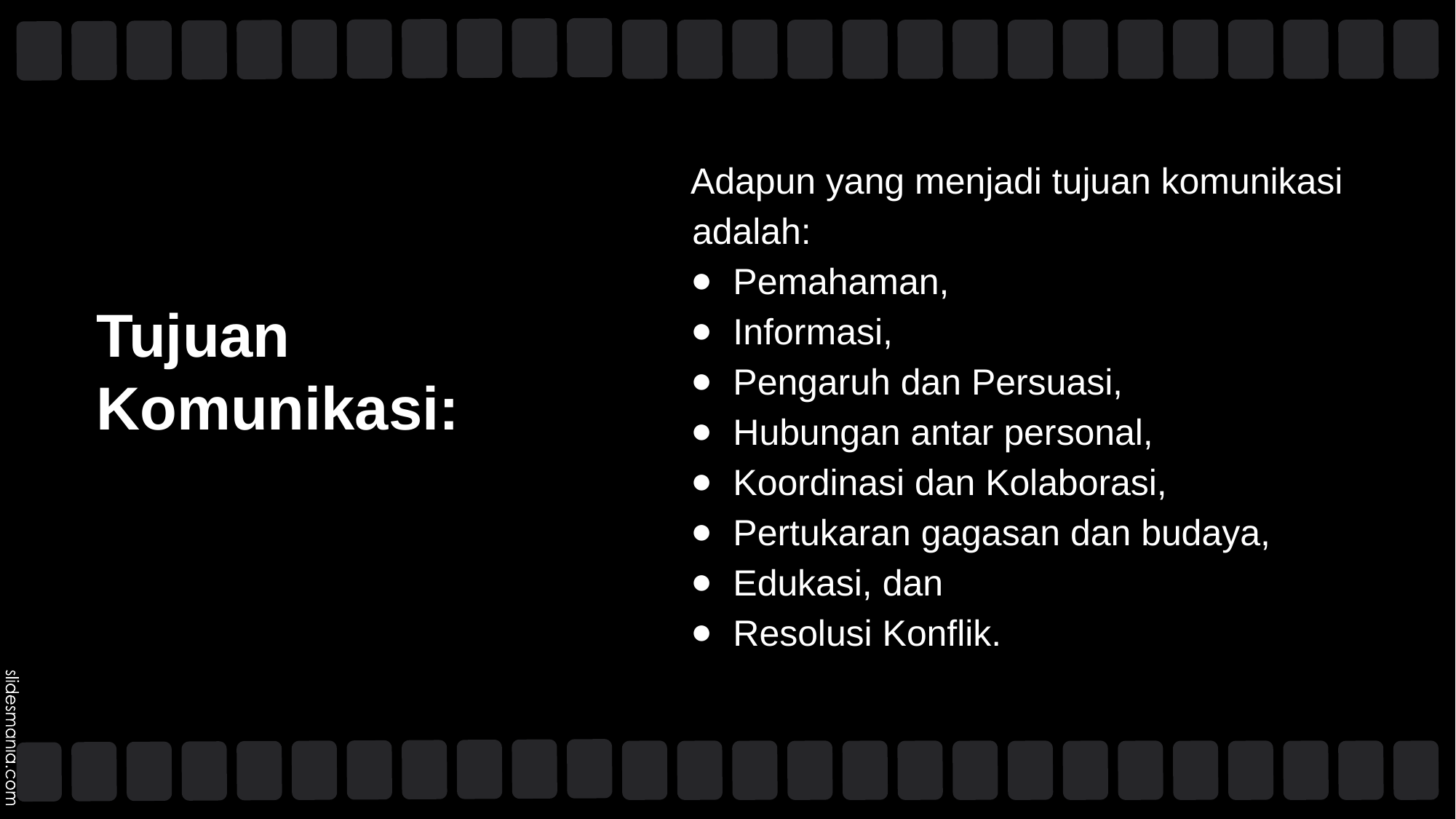

Adapun yang menjadi tujuan komunikasi adalah:
Pemahaman,
Informasi,
Pengaruh dan Persuasi,
Hubungan antar personal,
Koordinasi dan Kolaborasi,
Pertukaran gagasan dan budaya,
Edukasi, dan
Resolusi Konflik.
# Tujuan Komunikasi: